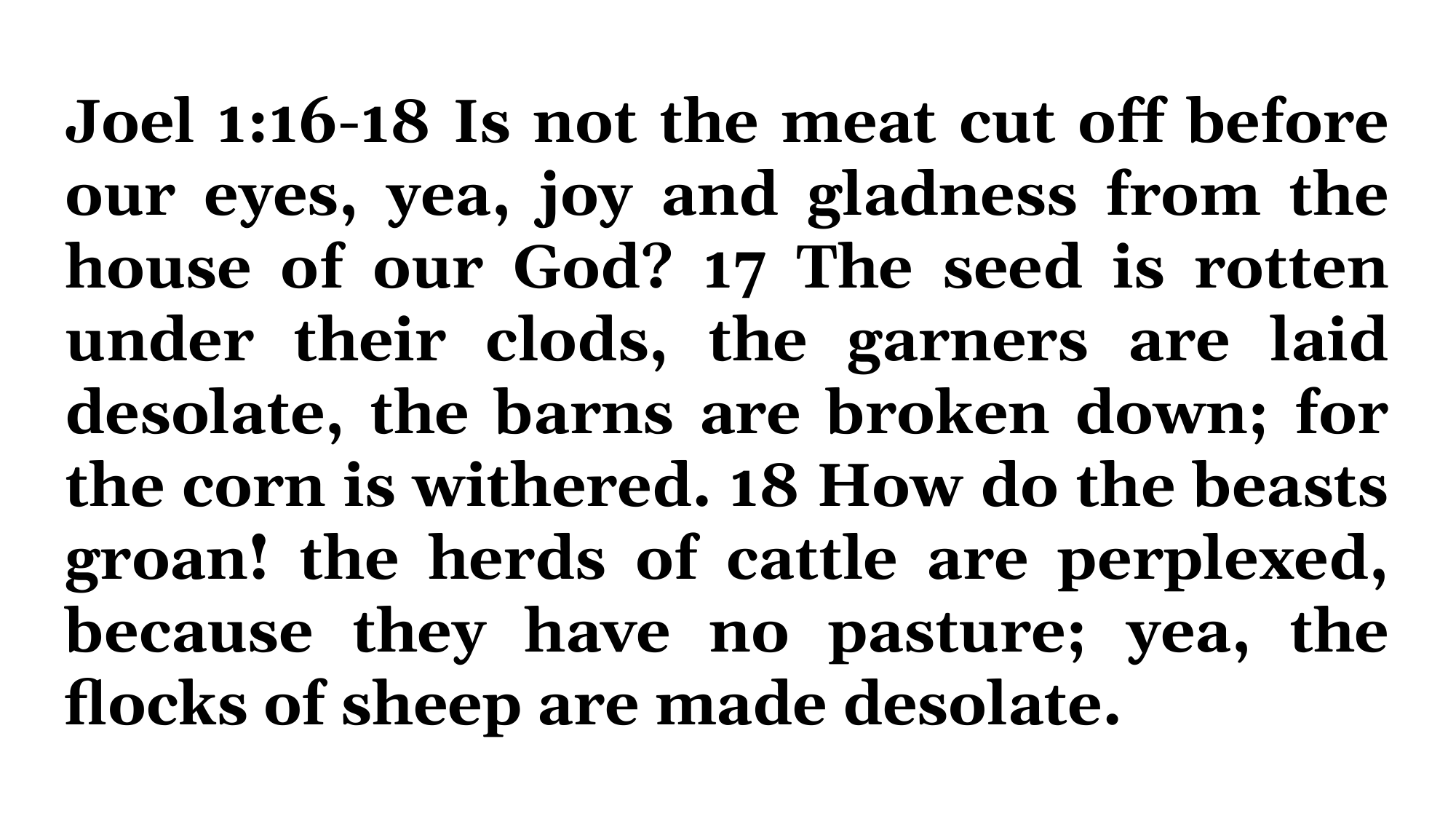

Joel 1:16-18 Is not the meat cut off before our eyes, yea, joy and gladness from the house of our God? 17 The seed is rotten under their clods, the garners are laid desolate, the barns are broken down; for the corn is withered. 18 How do the beasts groan! the herds of cattle are perplexed, because they have no pasture; yea, the flocks of sheep are made desolate.